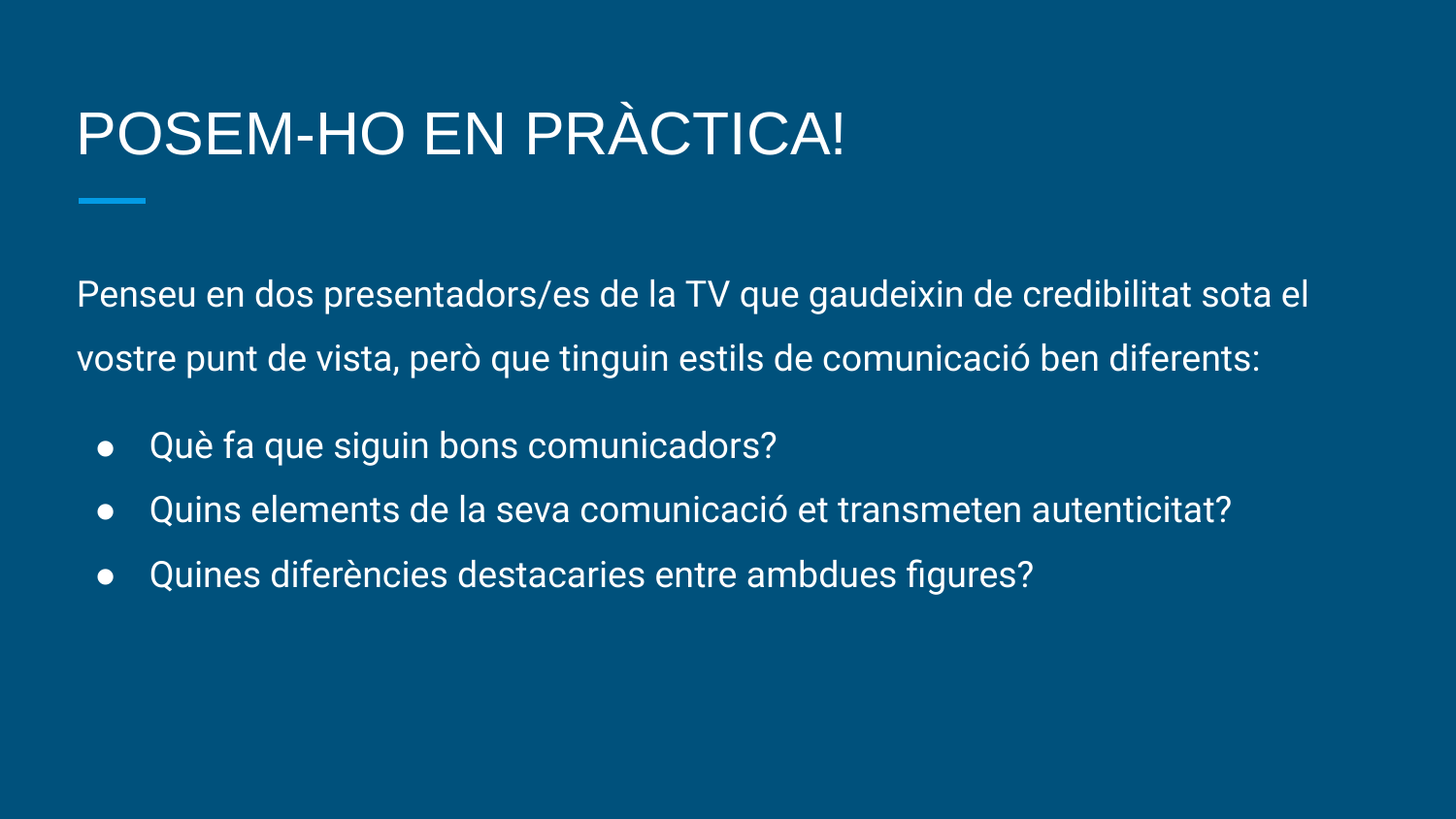

# POSEM-HO EN PRÀCTICA!
Penseu en dos presentadors/es de la TV que gaudeixin de credibilitat sota el vostre punt de vista, però que tinguin estils de comunicació ben diferents:
Què fa que siguin bons comunicadors?
Quins elements de la seva comunicació et transmeten autenticitat?
Quines diferències destacaries entre ambdues figures?